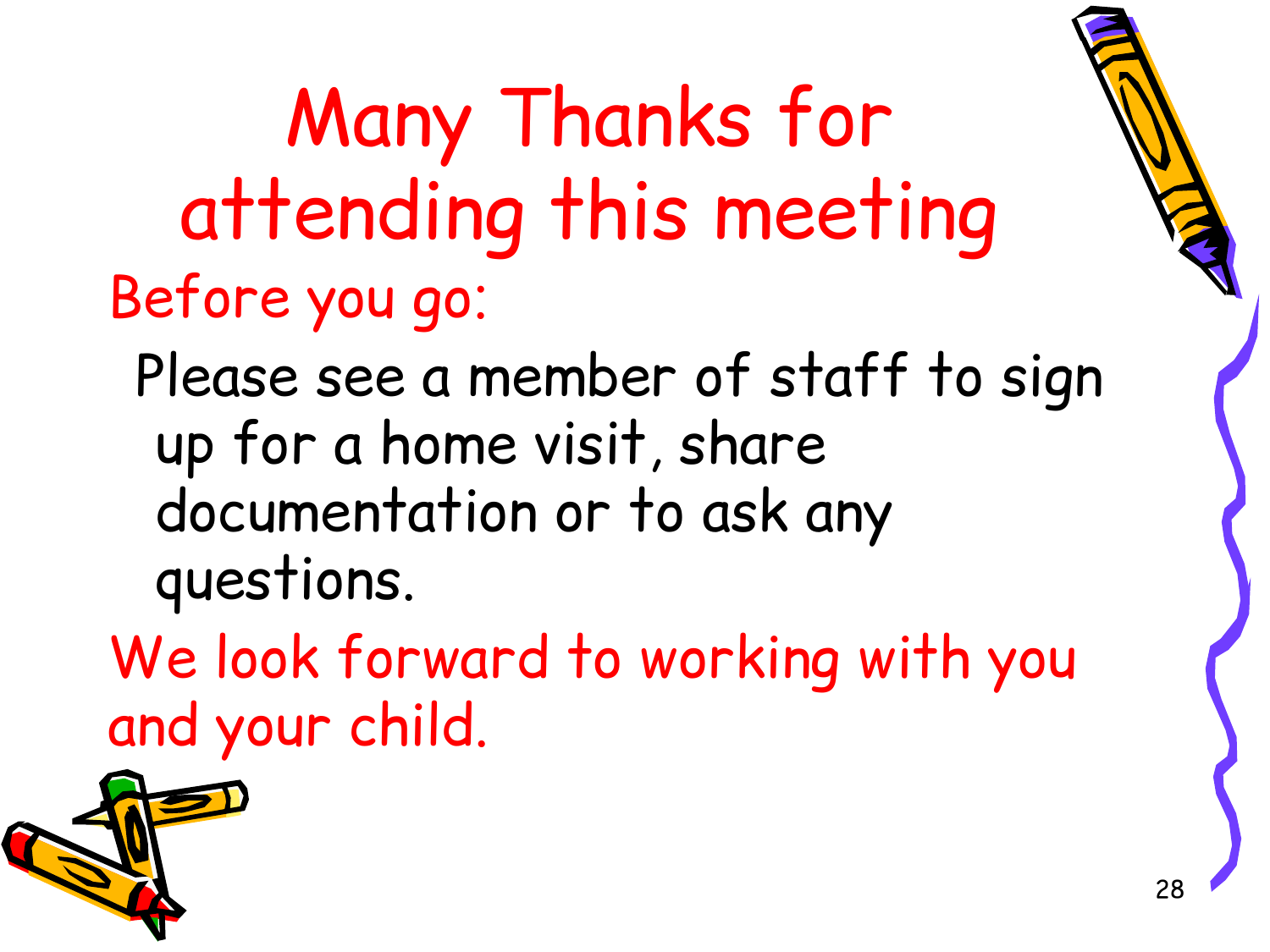

# Many Thanks for attending this meeting
Before you go:
Please see a member of staff to sign up for a home visit, share documentation or to ask any questions.
We look forward to working with you and your child.
28